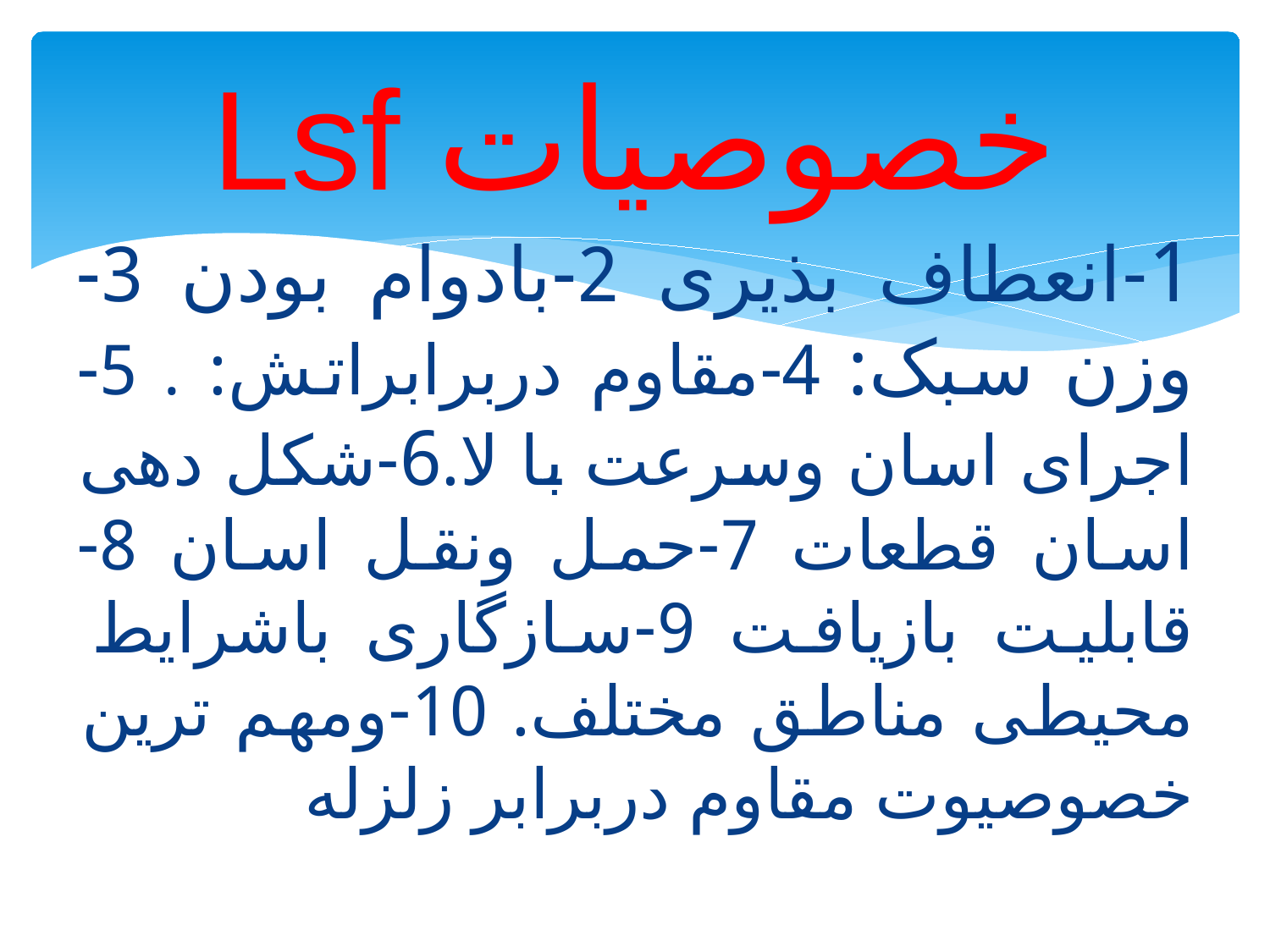

# خصوصیات Lsf

1-انعطاف بذیری 2-بادوام بودن 3-وزن سبک: 4-مقاوم دربرابراتش: . 5-اجرای اسان وسرعت با لا.6-شکل دهی اسان قطعات 7-حمل ونقل اسان 8-قابلیت بازیافت 9-سازگاری باشرایط محیطی مناطق مختلف. 10-ومهم ترین خصوصیوت مقاوم دربرابر زلزله